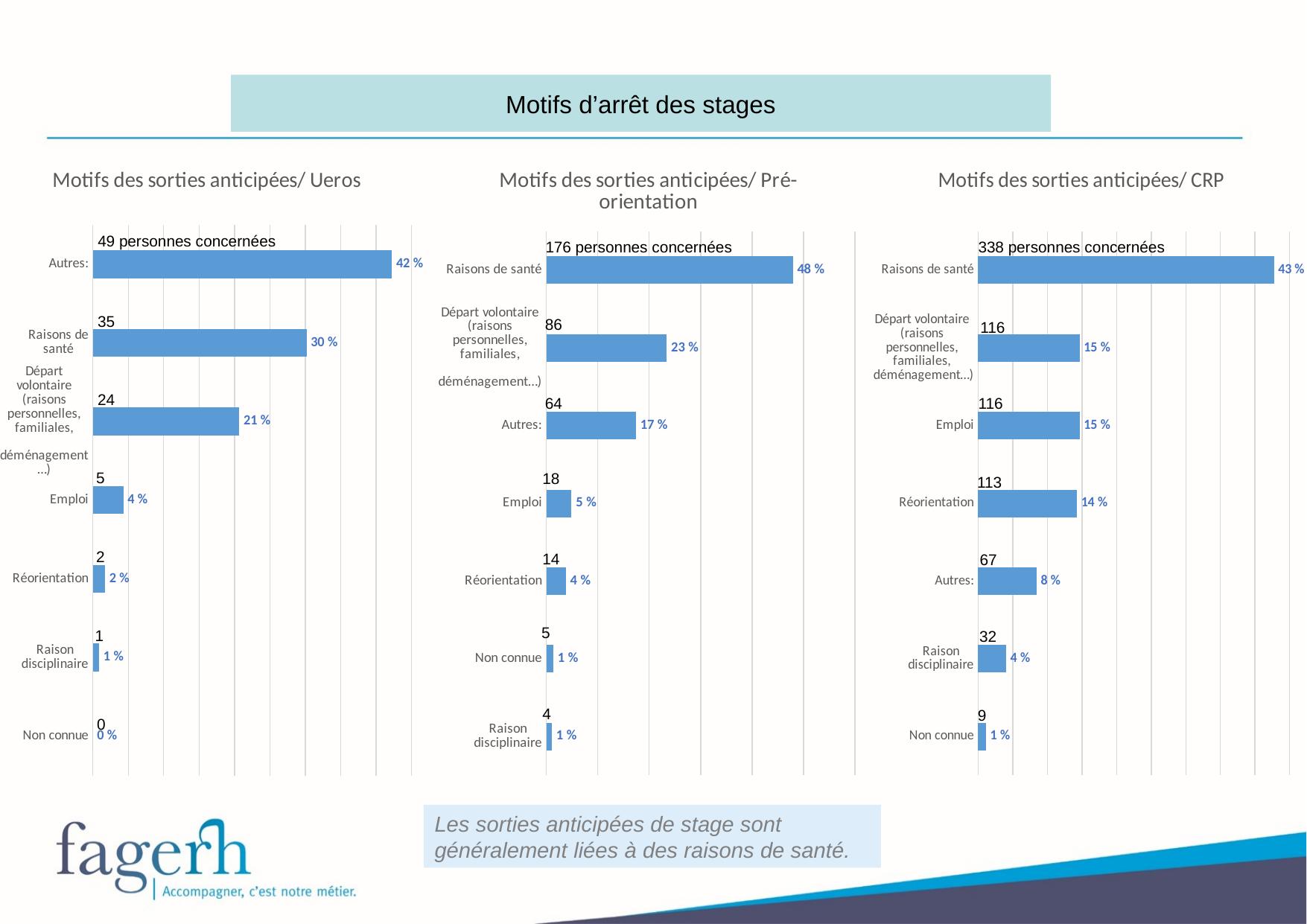

Motifs d’arrêt des stages

### Chart: Motifs des sorties anticipées/ CRP

| Category | PrcCRP |
|---|---|
| Raisons de santé | 0.4273072060683 |
| Départ volontaire (raisons personnelles, familiales,
 déménagement…) | 0.1466498103666 |
| Emploi | 0.1466498103666 |
| Réorientation | 0.1428571428571 |
| Autres: | 0.08470290771176 |
| Raison disciplinaire | 0.04045512010114 |
| Non connue | 0.01137800252845 |

### Chart: Motifs des sorties anticipées/ Ueros

| Category | PrcUEROS |
|---|---|
| Autres: | 0.4224137931035 |
| Raisons de santé | 0.301724137931 |
| Départ volontaire (raisons personnelles, familiales,
 déménagement…) | 0.2068965517241 |
| Emploi | 0.04310344827586 |
| Réorientation | 0.01724137931035 |
| Raison disciplinaire | 0.008620689655172 |
| Non connue | 0.0 |

### Chart: Motifs des sorties anticipées/ Pré-orientation

| Category | PrcPREO |
|---|---|
| Raisons de santé | 0.4795640326976 |
| Départ volontaire (raisons personnelles, familiales,
 déménagement…) | 0.2343324250681 |
| Autres: | 0.1743869209809 |
| Emploi | 0.04904632152589 |
| Réorientation | 0.03814713896458 |
| Non connue | 0.01362397820164 |
| Raison disciplinaire | 0.01089918256131 |
49 personnes concernées
338 personnes concernées
176 personnes concernées
35
86
116
24
116
64
5
18
113
2
14
67
5
1
32
4
9
0
Les sorties anticipées de stage sont généralement liées à des raisons de santé.